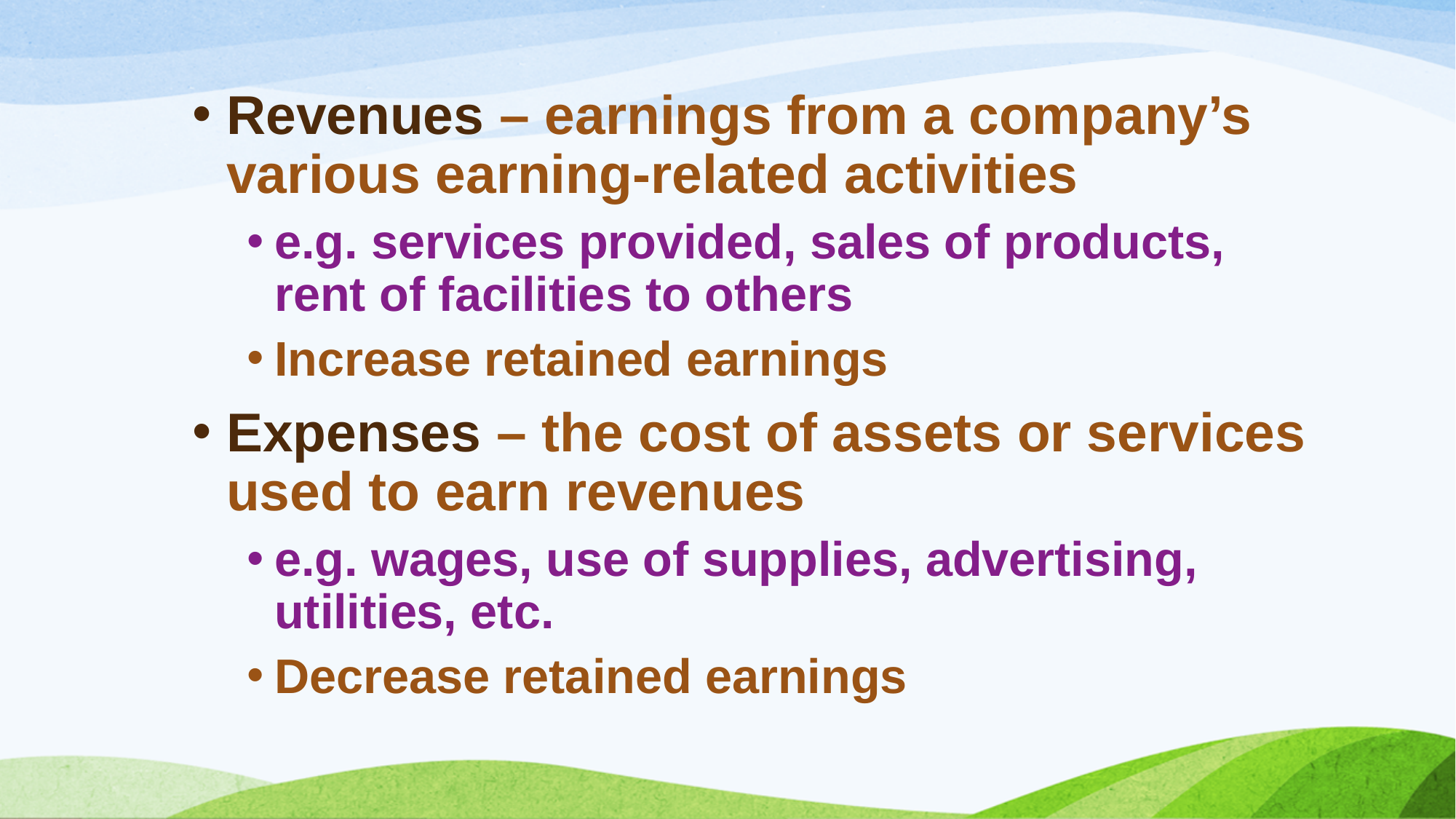

Revenues – earnings from a company’s various earning-related activities
e.g. services provided, sales of products, rent of facilities to others
Increase retained earnings
Expenses – the cost of assets or services used to earn revenues
e.g. wages, use of supplies, advertising, utilities, etc.
Decrease retained earnings